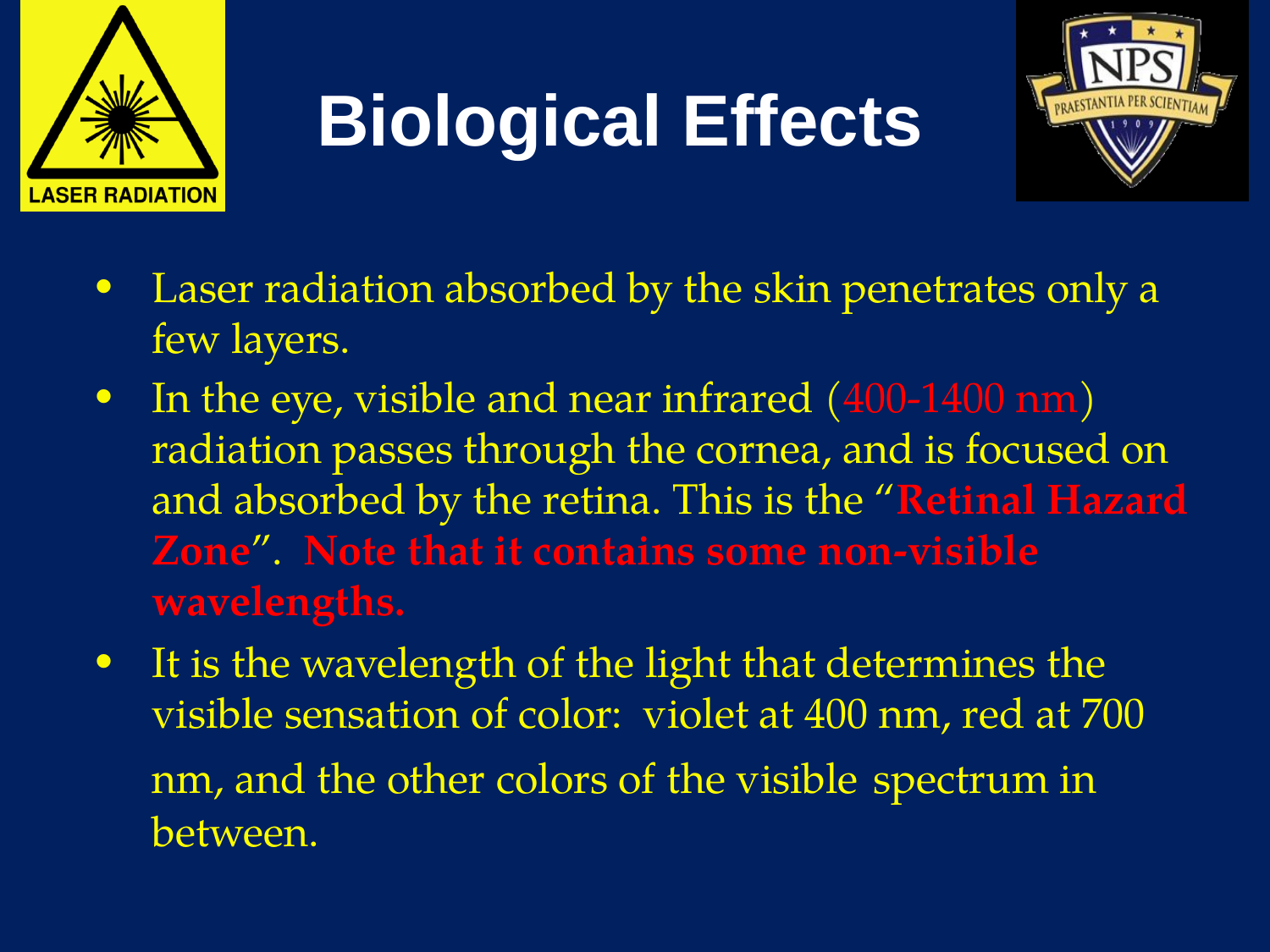

# Biological Effects
Laser radiation absorbed by the skin penetrates only a few layers.
In the eye, visible and near infrared (400-1400 nm) radiation passes through the cornea, and is focused on and absorbed by the retina. This is the “Retinal Hazard Zone”.  Note that it contains some non-visible wavelengths.
It is the wavelength of the light that determines the visible sensation of color:  violet at 400 nm, red at 700 nm, and the other colors of the visible spectrum in between.